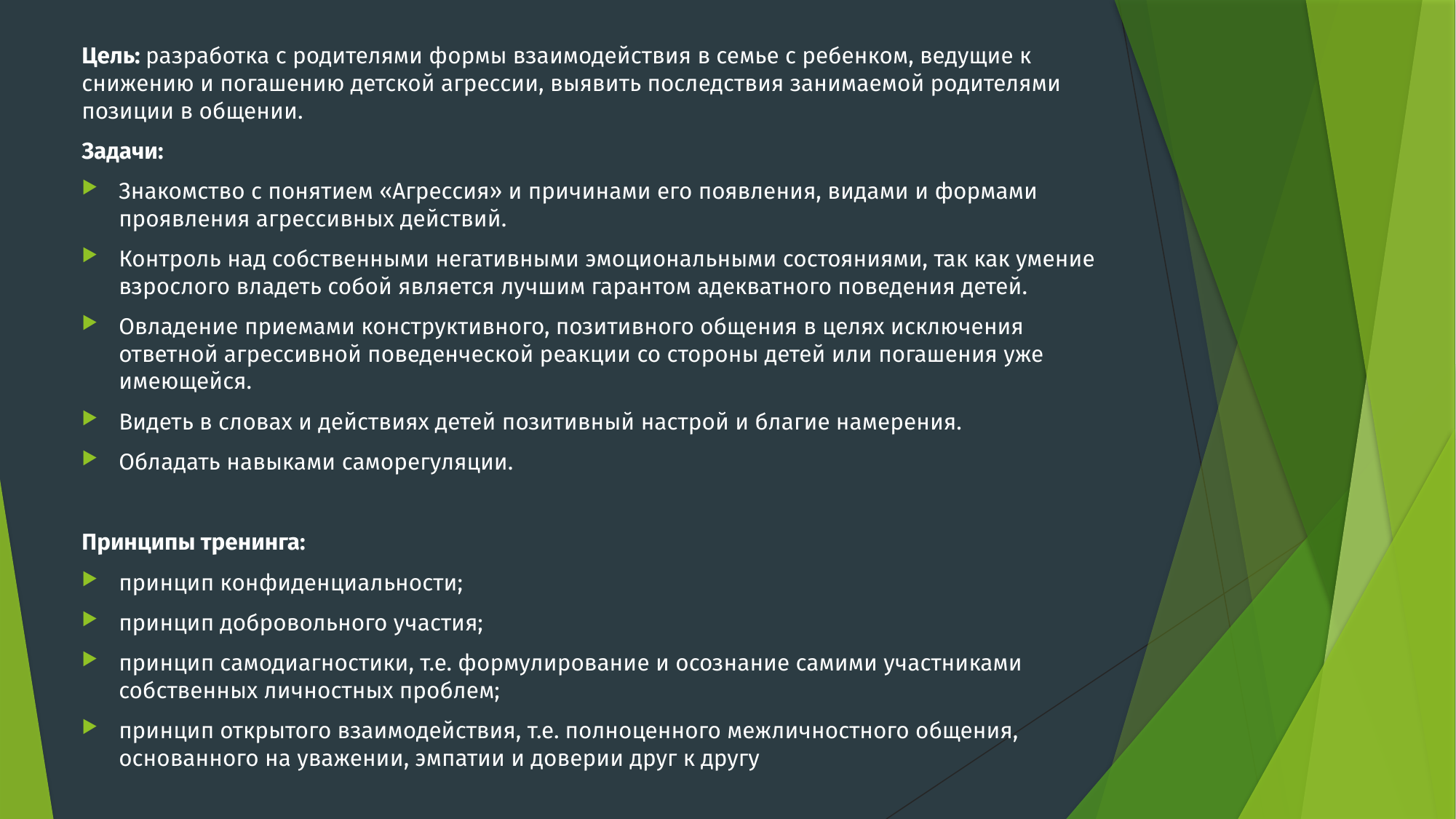

Цель: разработка с родителями формы взаимодействия в семье с ребенком, ведущие к снижению и погашению детской агрессии, выявить последствия занимаемой родителями позиции в общении.
Задачи:
Знакомство с понятием «Агрессия» и причинами его появления, видами и формами проявления агрессивных действий.
Контроль над собственными негативными эмоциональными состояниями, так как умение взрослого владеть собой является лучшим гарантом адекватного поведения детей.
Овладение приемами конструктивного, позитивного общения в целях исключения ответной агрессивной поведенческой реакции со стороны детей или погашения уже имеющейся.
Видеть в словах и действиях детей позитивный настрой и благие намерения.
Обладать навыками саморегуляции.

Принципы тренинга:
принцип конфиденциальности;
принцип добровольного участия;
принцип самодиагностики, т.е. формулирование и осознание самими участниками собственных личностных проблем;
принцип открытого взаимодействия, т.е. полноценного межличностного общения, основанного на уважении, эмпатии и доверии друг к другу